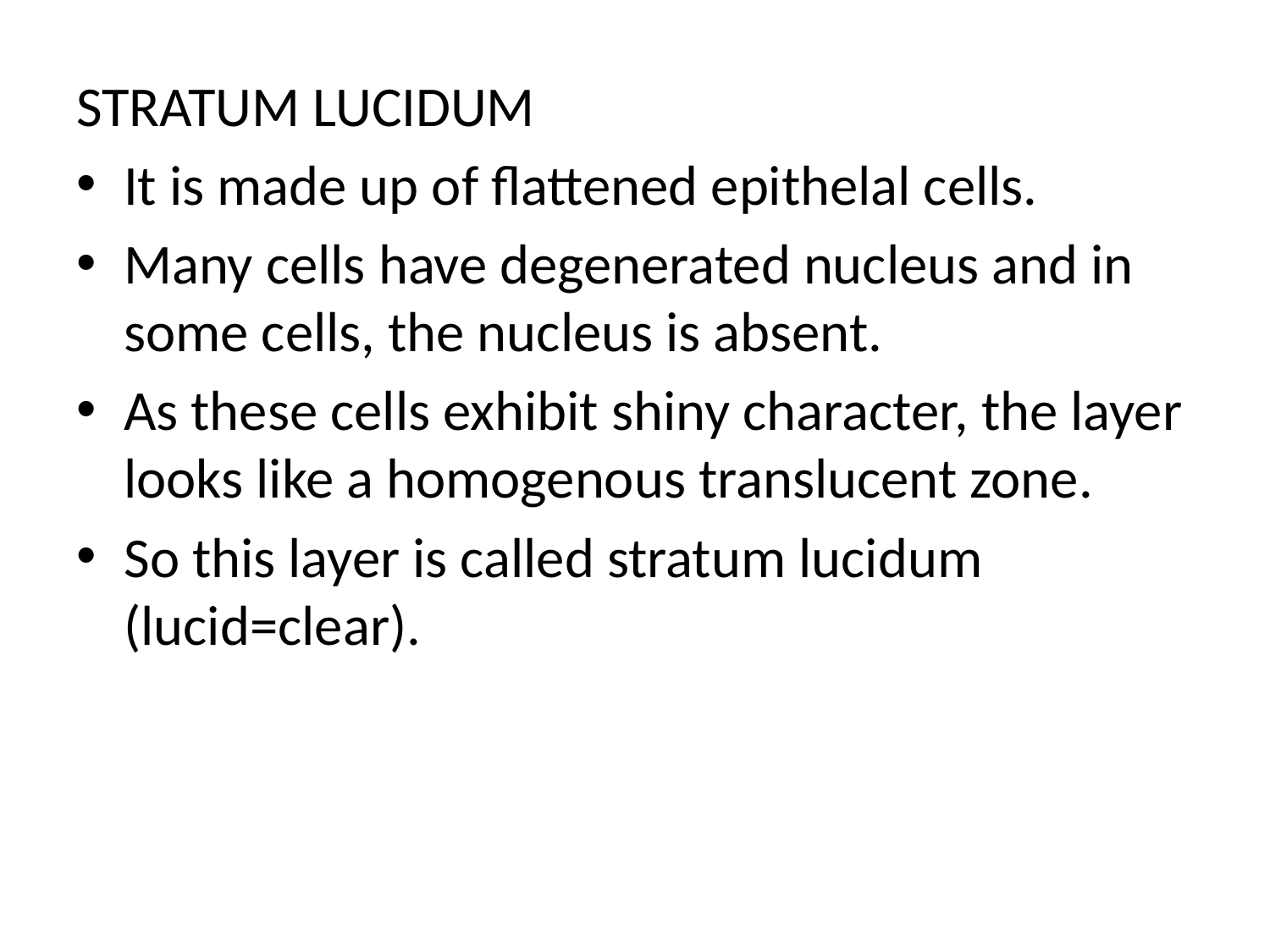

STRATUM LUCIDUM
It is made up of flattened epithelal cells.
Many cells have degenerated nucleus and in some cells, the nucleus is absent.
As these cells exhibit shiny character, the layer looks like a homogenous translucent zone.
So this layer is called stratum lucidum (lucid=clear).